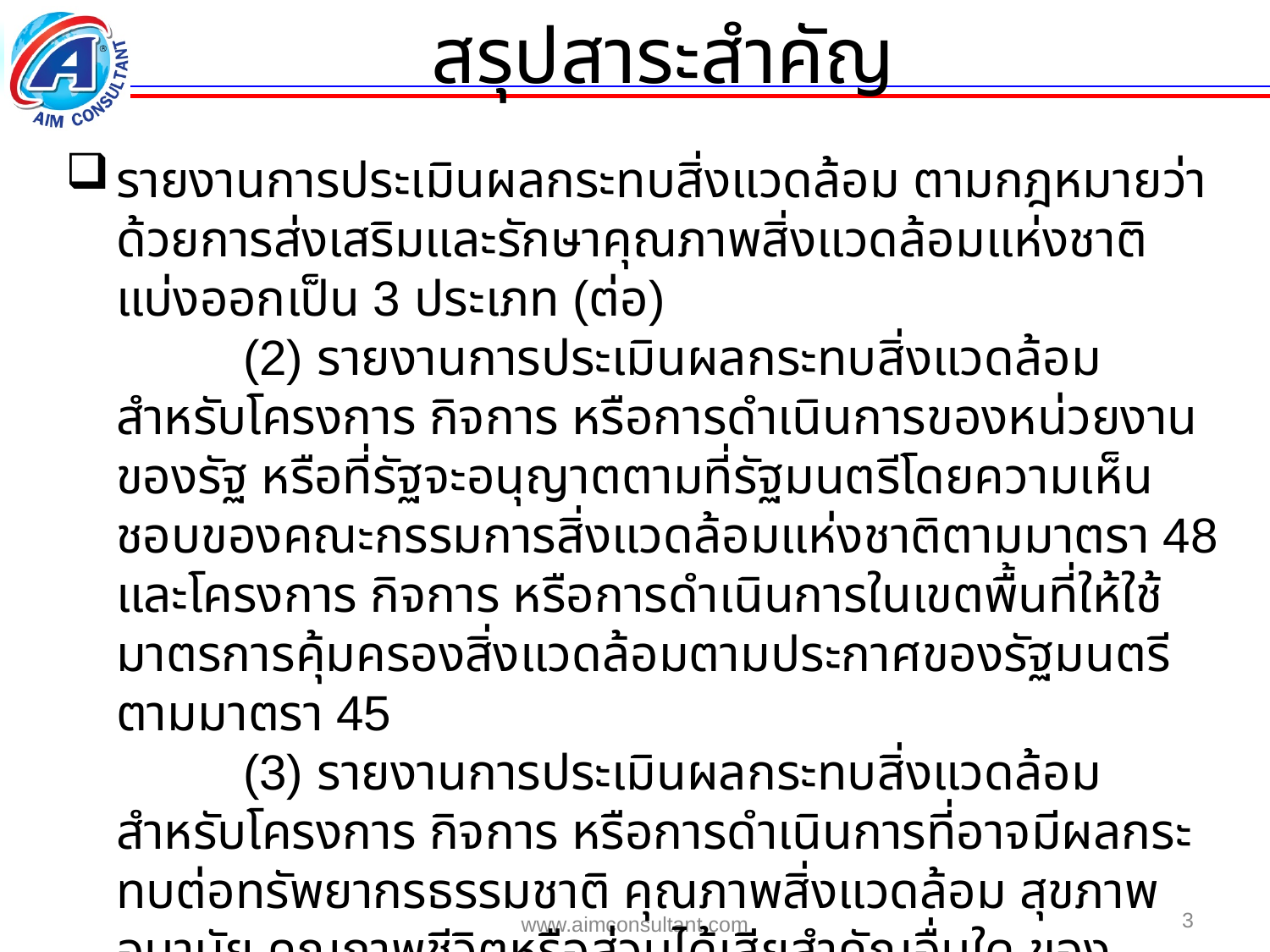

สรุปสาระสำคัญ
รายงานการประเมินผลกระทบสิ่งแวดล้อม ตามกฎหมายว่าด้วยการส่งเสริมและรักษาคุณภาพสิ่งแวดล้อมแห่งชาติ แบ่งออกเป็น 3 ประเภท (ต่อ)
		(2) รายงานการประเมินผลกระทบสิ่งแวดล้อมสำหรับโครงการ กิจการ หรือการดำเนินการของหน่วยงานของรัฐ หรือที่รัฐจะอนุญาตตามที่รัฐมนตรีโดยความเห็นชอบของคณะกรรมการสิ่งแวดล้อมแห่งชาติตามมาตรา 48 และโครงการ กิจการ หรือการดำเนินการในเขตพื้นที่ให้ใช้มาตรการคุ้มครองสิ่งแวดล้อมตามประกาศของรัฐมนตรีตามมาตรา 45
		(3) รายงานการประเมินผลกระทบสิ่งแวดล้อมสำหรับโครงการ กิจการ หรือการดำเนินการที่อาจมีผลกระทบต่อทรัพยากรธรรมชาติ คุณภาพสิ่งแวดล้อม สุขภาพ อนามัย คุณภาพชีวิตหรือส่วนได้เสียสำคัญอื่นใด ของประชาชน หรือชุมชน หรือสิ่งแวดล้อมอย่างรุนแรง ตามที่รัฐมนตรีโดยความเห็นชอบของคณะกรรมการสิ่งแวดล้อมแห่งชาติตามมาตรา 48
3
www.aimconsultant.com